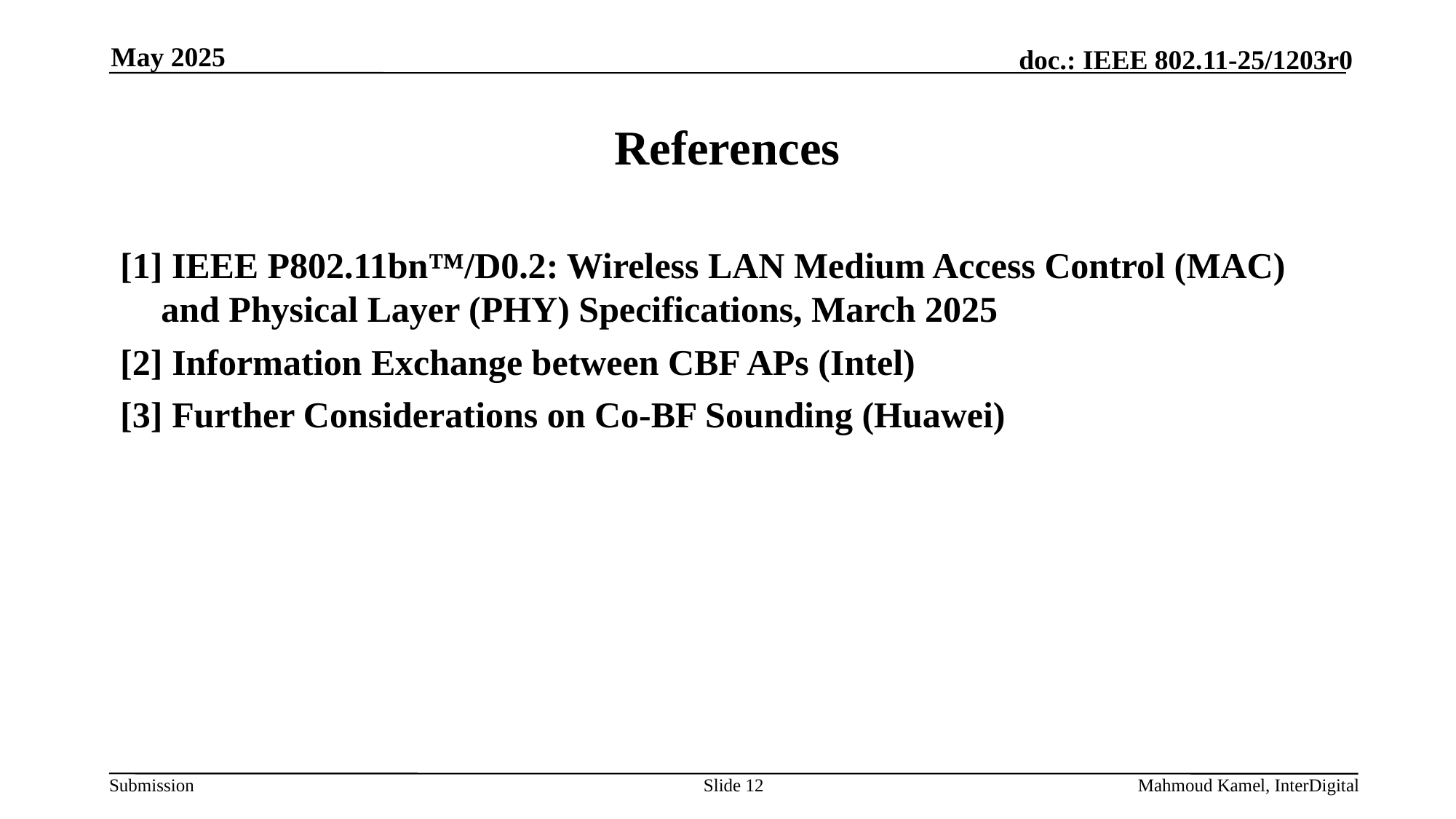

May 2025
# References
[1] IEEE P802.11bn™/D0.2: Wireless LAN Medium Access Control (MAC) and Physical Layer (PHY) Specifications, March 2025
[2] Information Exchange between CBF APs (Intel)
[3] Further Considerations on Co-BF Sounding (Huawei)

Slide 12
Mahmoud Kamel, InterDigital